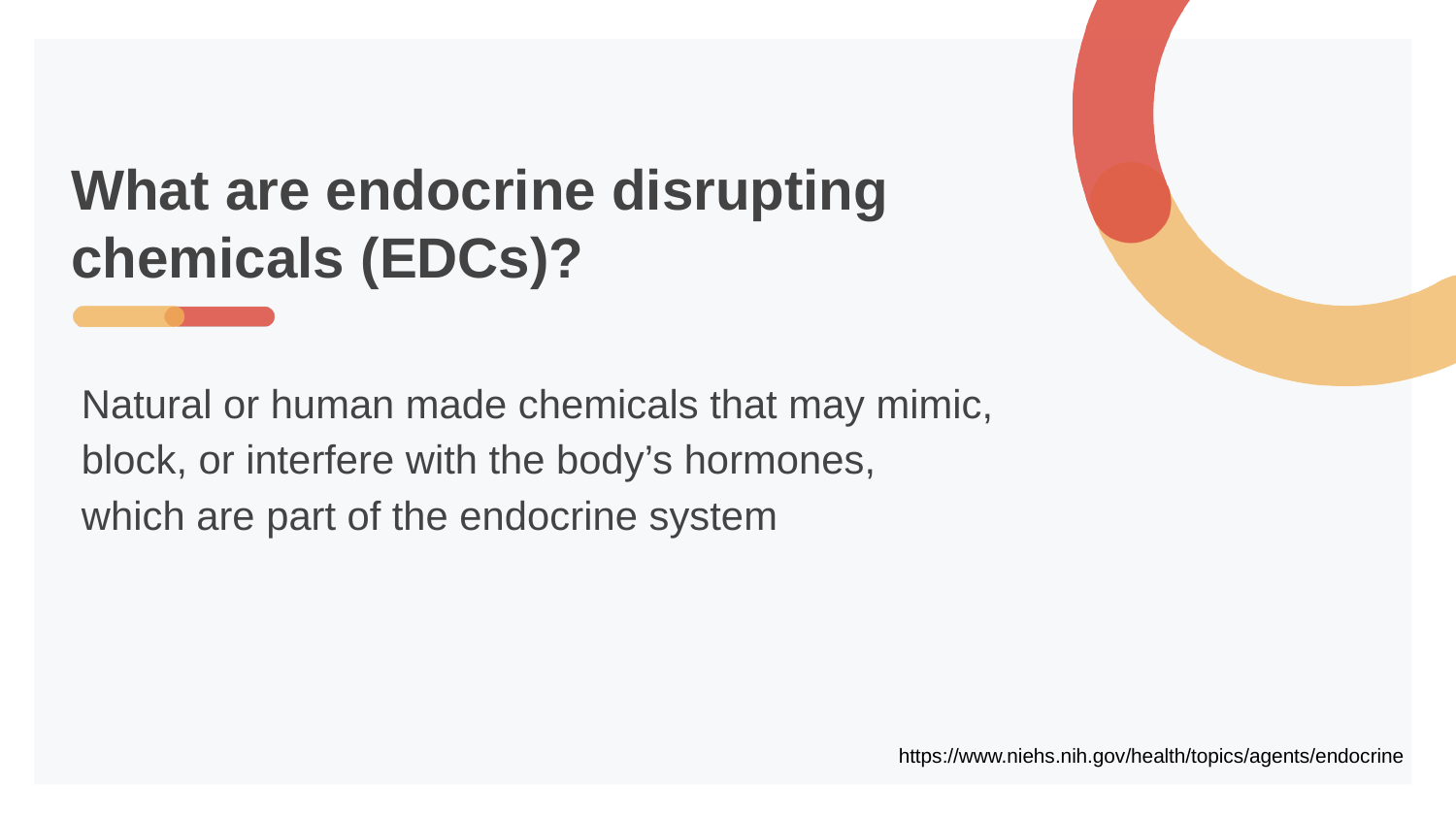

# What are endocrine disrupting chemicals (EDCs)?
Natural or human made chemicals that may mimic, block, or interfere with the body’s hormones,
which are part of the endocrine system
https://www.niehs.nih.gov/health/topics/agents/endocrine